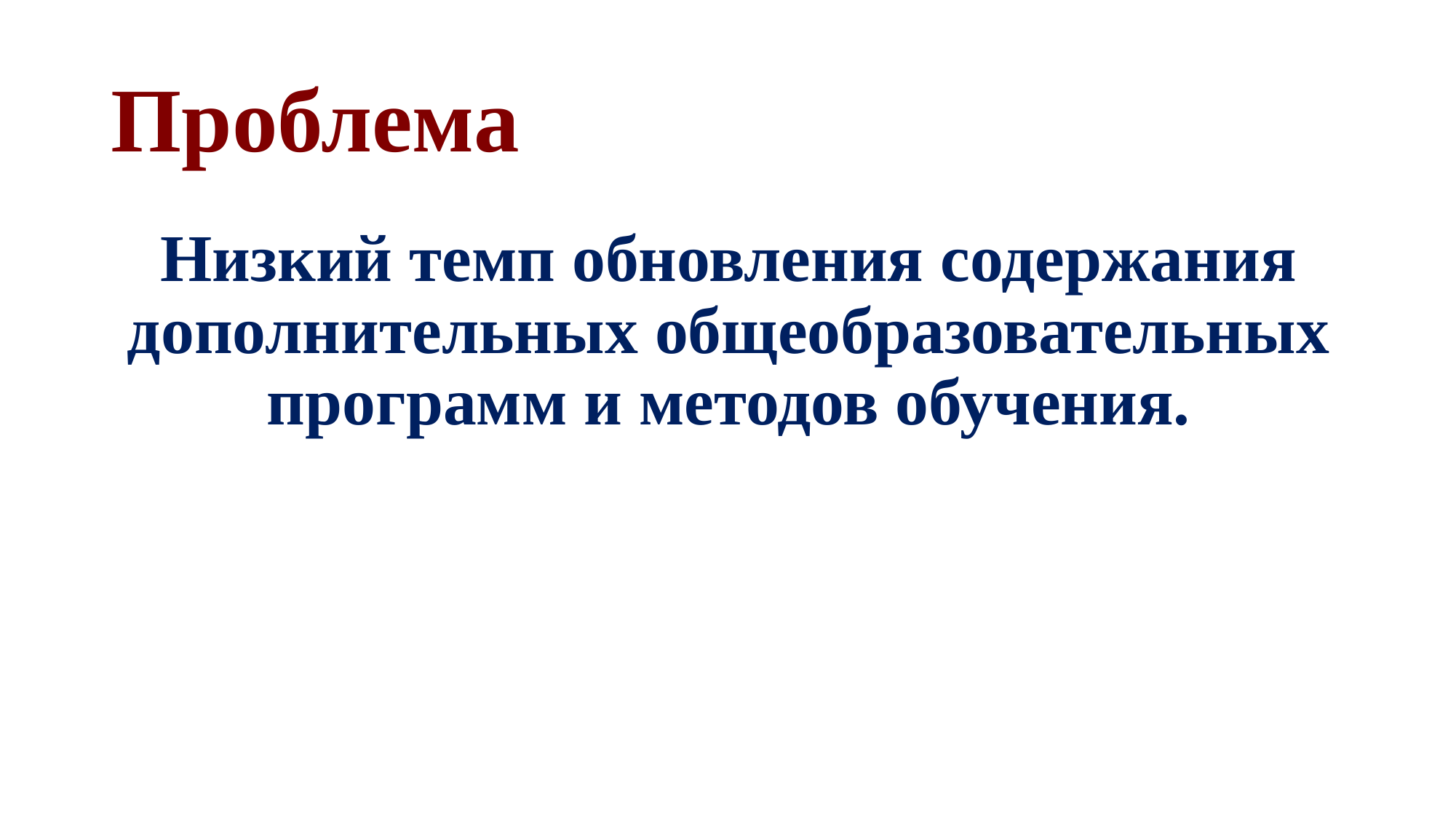

# Проблема
Низкий темп обновления содержания дополнительных общеобразовательных программ и методов обучения.